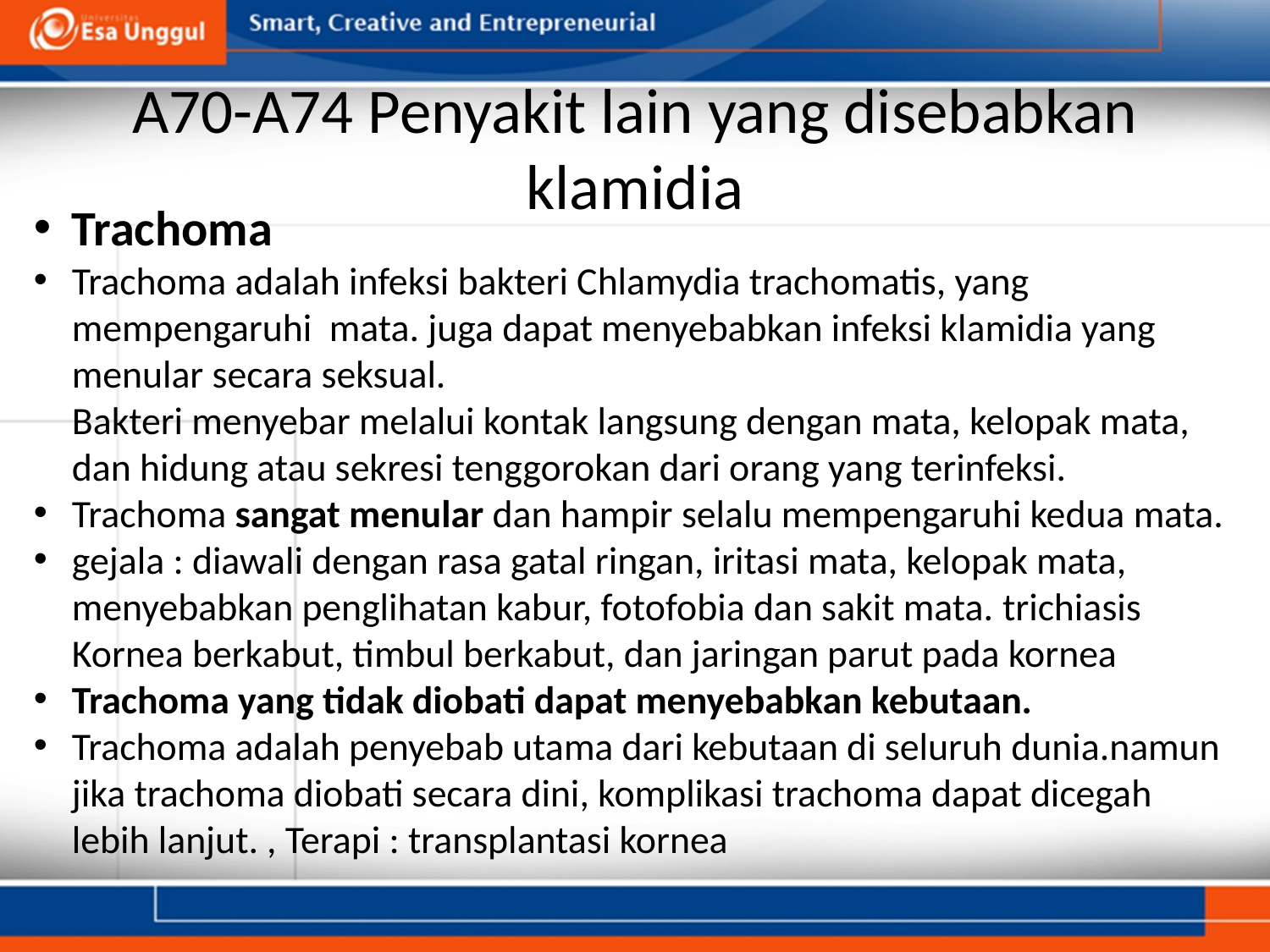

# A70-A74 Penyakit lain yang disebabkan klamidia
Trachoma
Trachoma adalah infeksi bakteri Chlamydia trachomatis, yang mempengaruhi  mata. juga dapat menyebabkan infeksi klamidia yang menular secara seksual.
Bakteri menyebar melalui kontak langsung dengan mata, kelopak mata, dan hidung atau sekresi tenggorokan dari orang yang terinfeksi.
Trachoma sangat menular dan hampir selalu mempengaruhi kedua mata.
gejala : diawali dengan rasa gatal ringan, iritasi mata, kelopak mata, menyebabkan penglihatan kabur, fotofobia dan sakit mata. trichiasis
Kornea berkabut, timbul berkabut, dan jaringan parut pada kornea
Trachoma yang tidak diobati dapat menyebabkan kebutaan.
Trachoma adalah penyebab utama dari kebutaan di seluruh dunia.namun jika trachoma diobati secara dini, komplikasi trachoma dapat dicegah lebih lanjut. , Terapi : transplantasi kornea